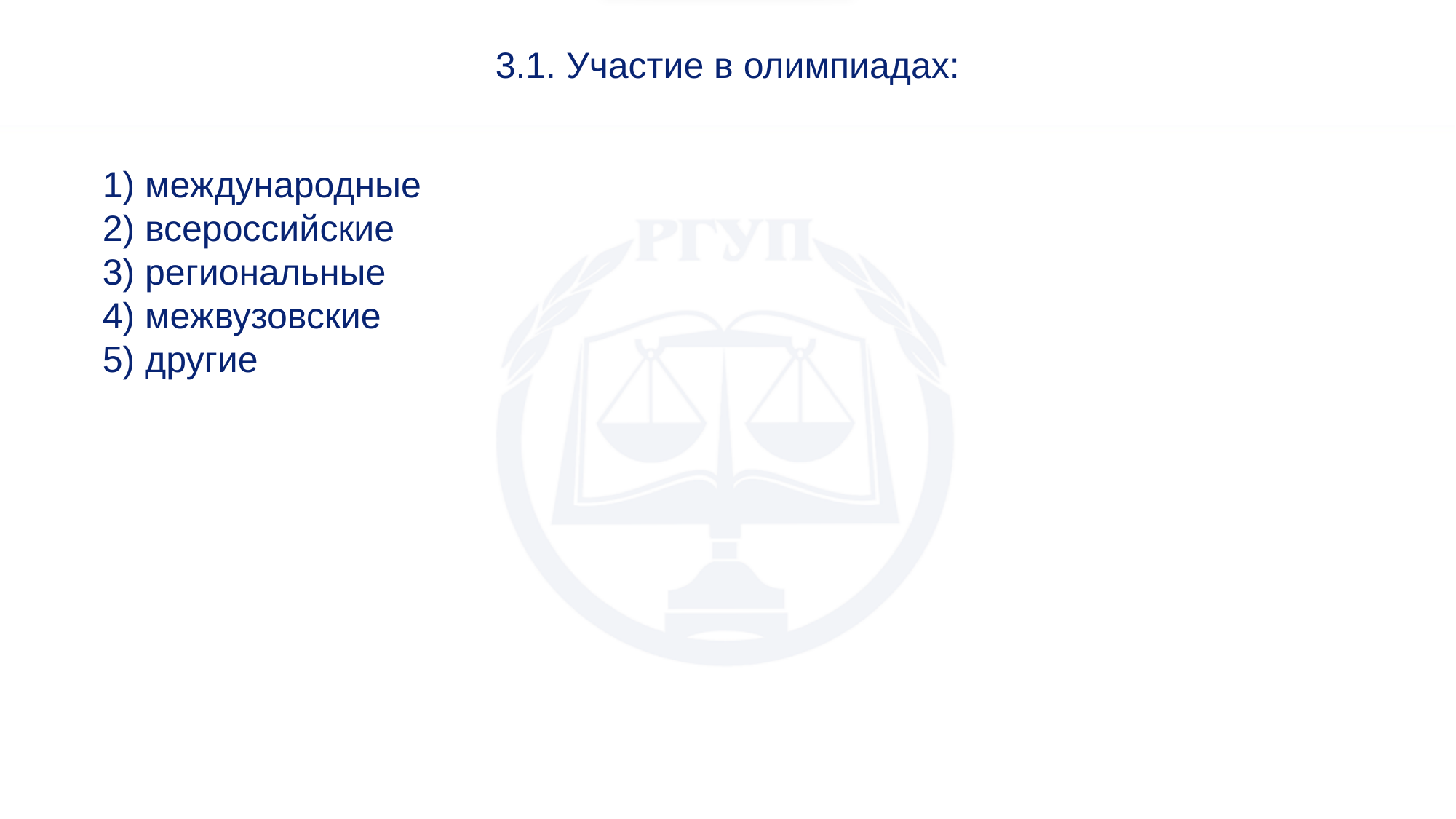

3.1. Участие в олимпиадах:
1) международные
2) всероссийские
3) региональные
4) межвузовские
5) другие